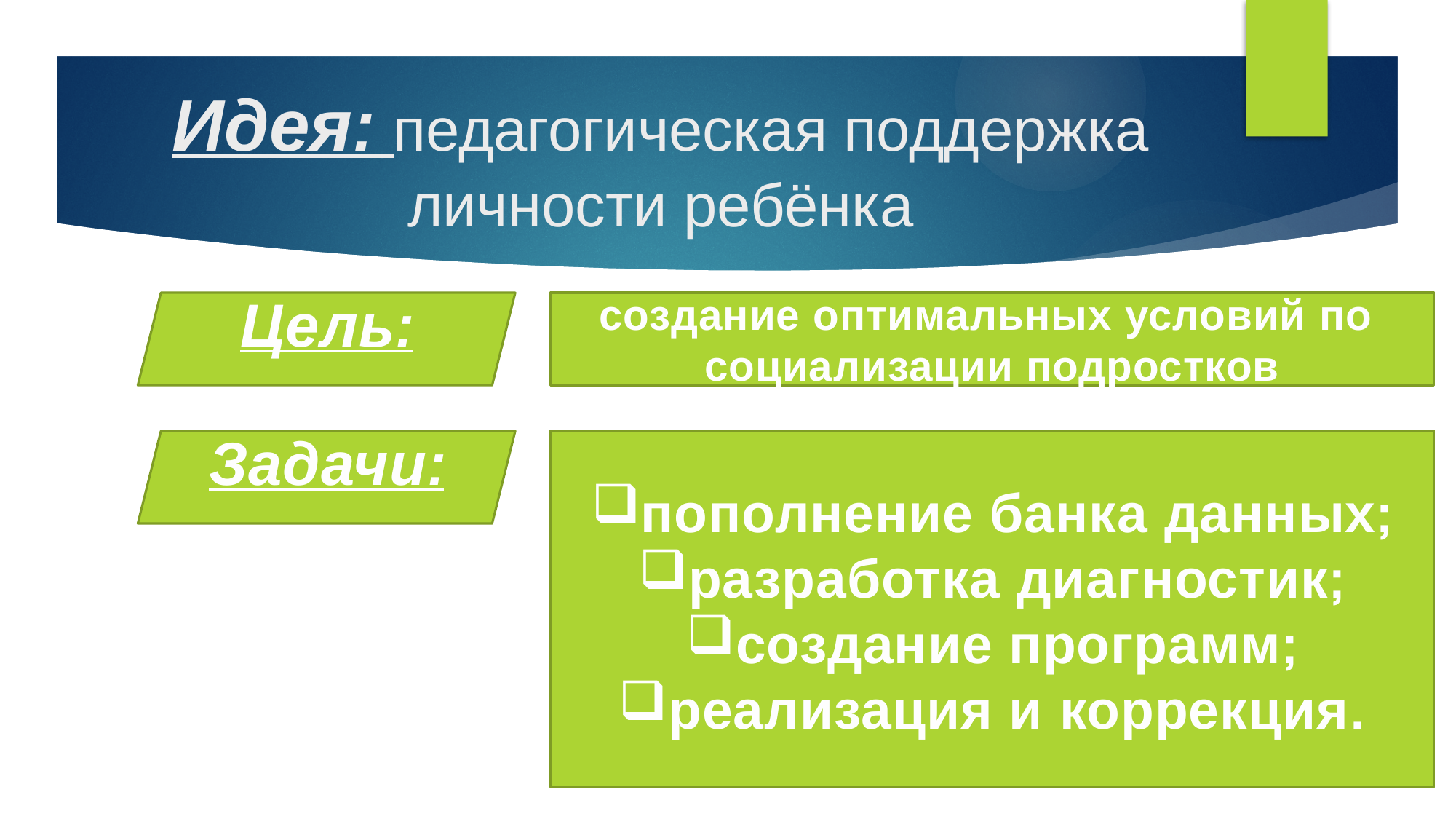

# Идея: педагогическая поддержка личности ребёнка
создание оптимальных условий по
социализации подростков
Цель:

пополнение банка данных;
разработка диагностик;
создание программ;
реализация и коррекция.
Задачи: